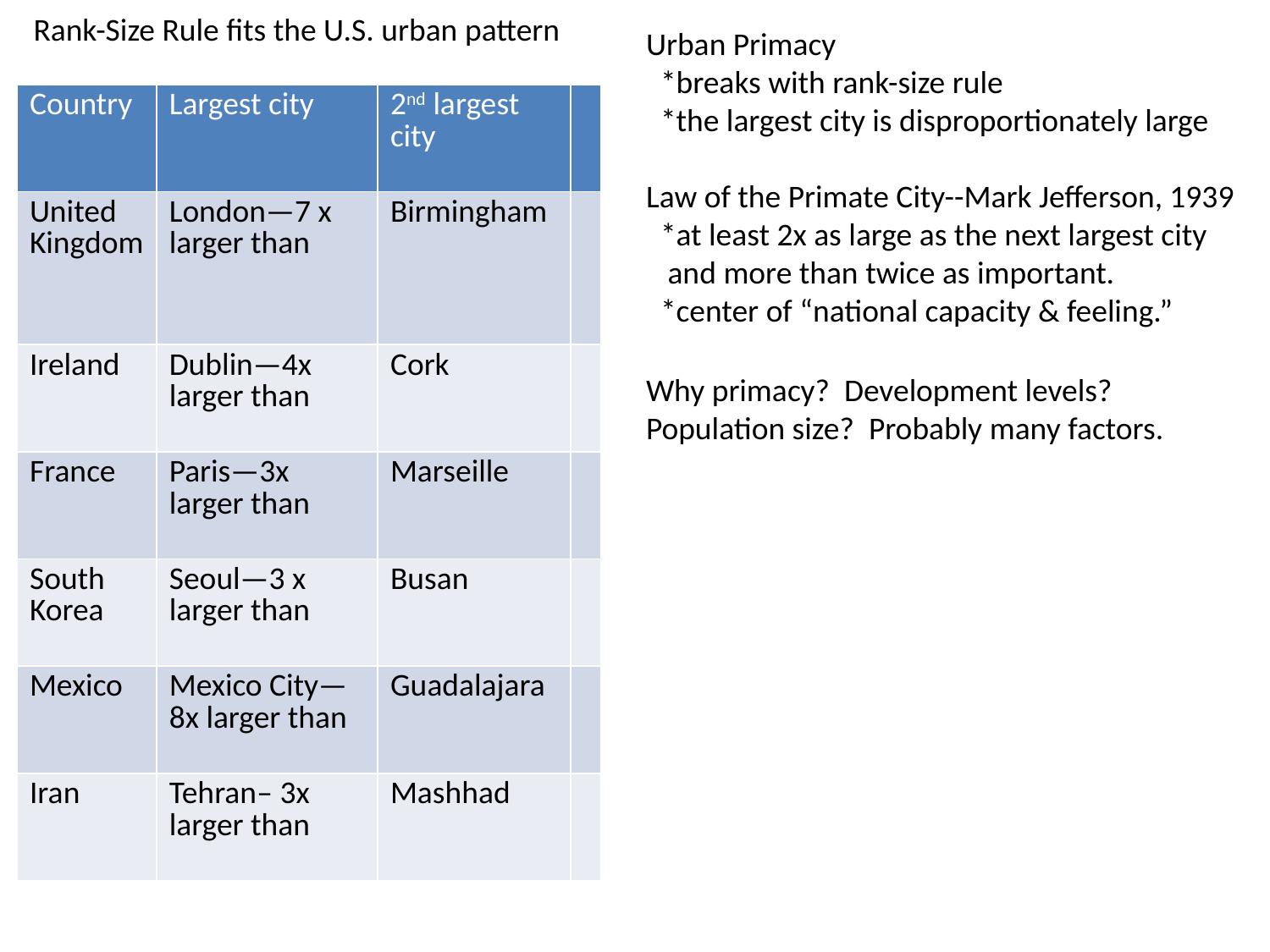

Rank-Size Rule fits the U.S. urban pattern
Urban Primacy
  *breaks with rank-size rule
  *the largest city is disproportionately large
Law of the Primate City--Mark Jefferson, 1939
  *at least 2x as large as the next largest city
   and more than twice as important.
  *center of “national capacity & feeling.”
| Rank | MSA | Actual | Predicted |
| --- | --- | --- | --- |
| 1 | New York | 21.2 m |  |
| 2 | Los Angeles | 16.4 | 10.6 |
| 3 | Chicago | 9.2 | 7.1 |
| 4 | Washington | 7.6 | 5.3 |
| 5 | San Francisco | 7 | 4.2 |
| 6 | Philadelphia | 6.2 | 3.5 |
| 7 | Boston | 5.8 | 3 |
| 8 | Detroit | 5.5 | 2.6 |
| 9 | Dallas | 5.2 | 2.4 |
| 10 | Houston | 4.7 | 2.1 |
| 50 | Richmond | 997 k | 424 k |
| 100 | Canton | 407 | 212 |
| 200 | Wheeling | 153 | 107 |
| Country | Largest city | 2nd largest city |  |
| --- | --- | --- | --- |
| United Kingdom | London—7 x larger than | Birmingham |  |
| Ireland | Dublin—4x larger than | Cork |  |
| France | Paris—3x larger than | Marseille |  |
| South Korea | Seoul—3 x larger than | Busan |  |
| Mexico | Mexico City—8x larger than | Guadalajara |  |
| Iran | Tehran– 3x larger than | Mashhad |  |
Why primacy?  Development levels? Population size?  Probably many factors.